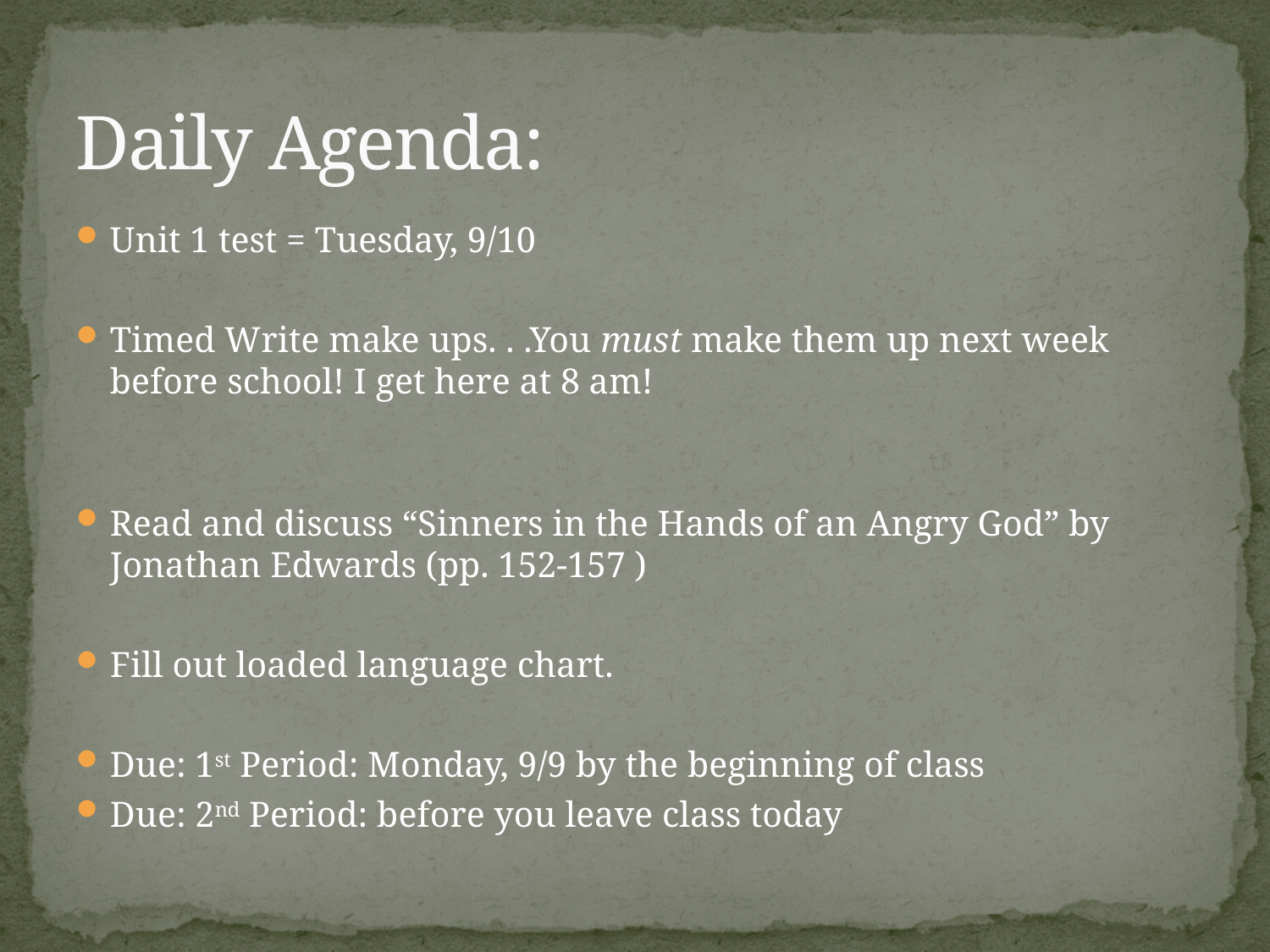

# Daily Agenda:
Unit 1 test = Tuesday, 9/10

Timed Write make ups. . .You must make them up next week before school! I get here at 8 am!

Read and discuss “Sinners in the Hands of an Angry God” by Jonathan Edwards (pp. 152-157 )

Fill out loaded language chart.

Due: 1st Period: Monday, 9/9 by the beginning of class
Due: 2nd Period: before you leave class today